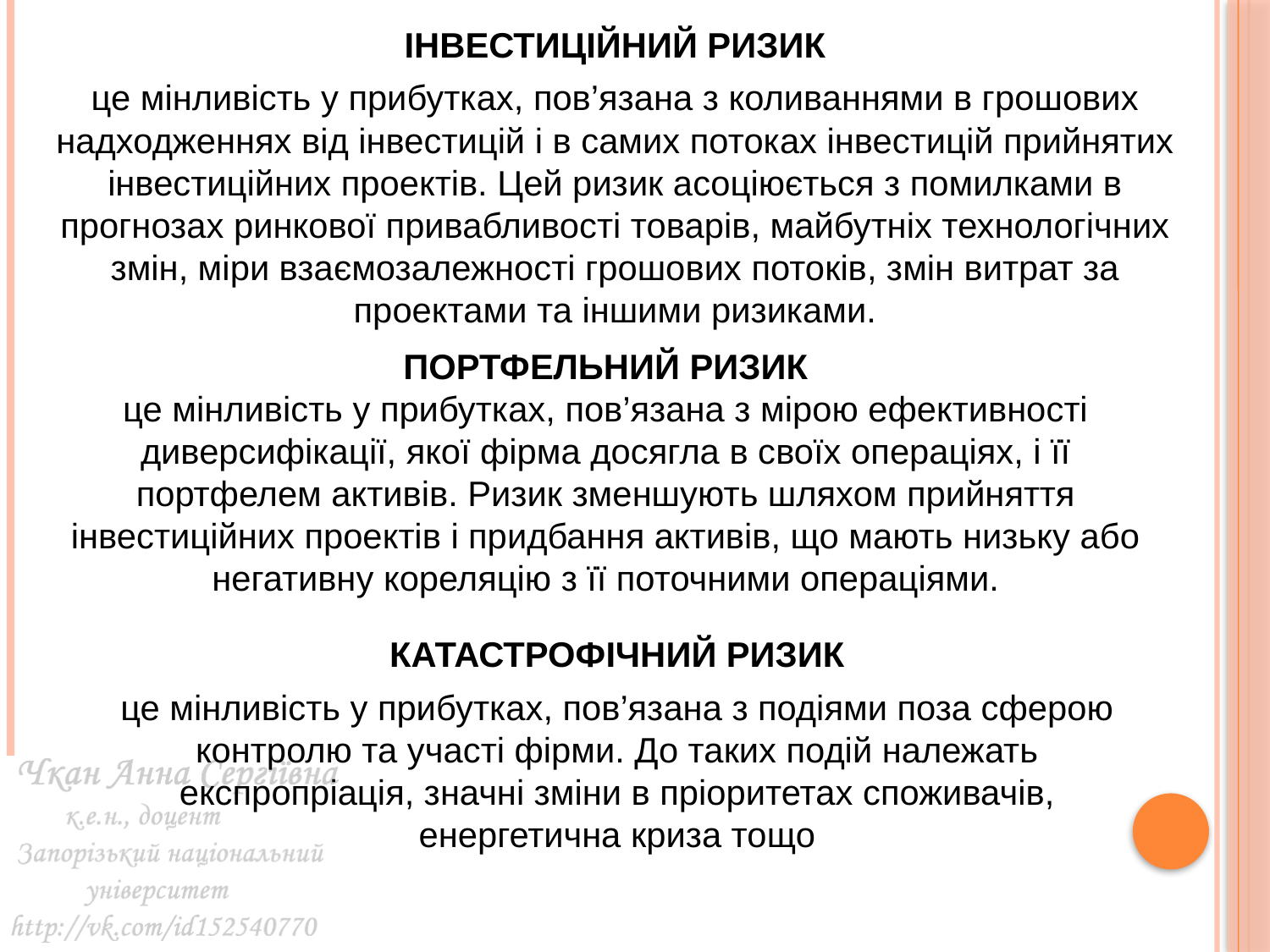

ІНВЕСТИЦІЙНИЙ РИЗИК
це мінливість у прибутках, пов’язана з коливаннями в грошових надходженнях від інвестицій і в самих потоках інвестицій прийнятих інвестиційних проектів. Цей ризик асоціюється з помилками в прогнозах ринкової привабливості товарів, майбутніх технологічних змін, міри взаємозалежності грошових потоків, змін витрат за проектами та іншими ризиками.
ПОРТФЕЛЬНИЙ РИЗИК
це мінливість у прибутках, пов’язана з мірою ефективності диверсифікації, якої фірма досягла в своїх операціях, і її портфелем активів. Ризик зменшують шляхом прийняття інвестиційних проектів і придбання активів, що мають низьку або негативну кореляцію з її поточними операціями.
КАТАСТРОФІЧНИЙ РИЗИК
це мінливість у прибутках, пов’язана з подіями поза сферою контролю та участі фірми. До таких подій належать експропріація, значні зміни в пріоритетах споживачів, енергетична криза тощо